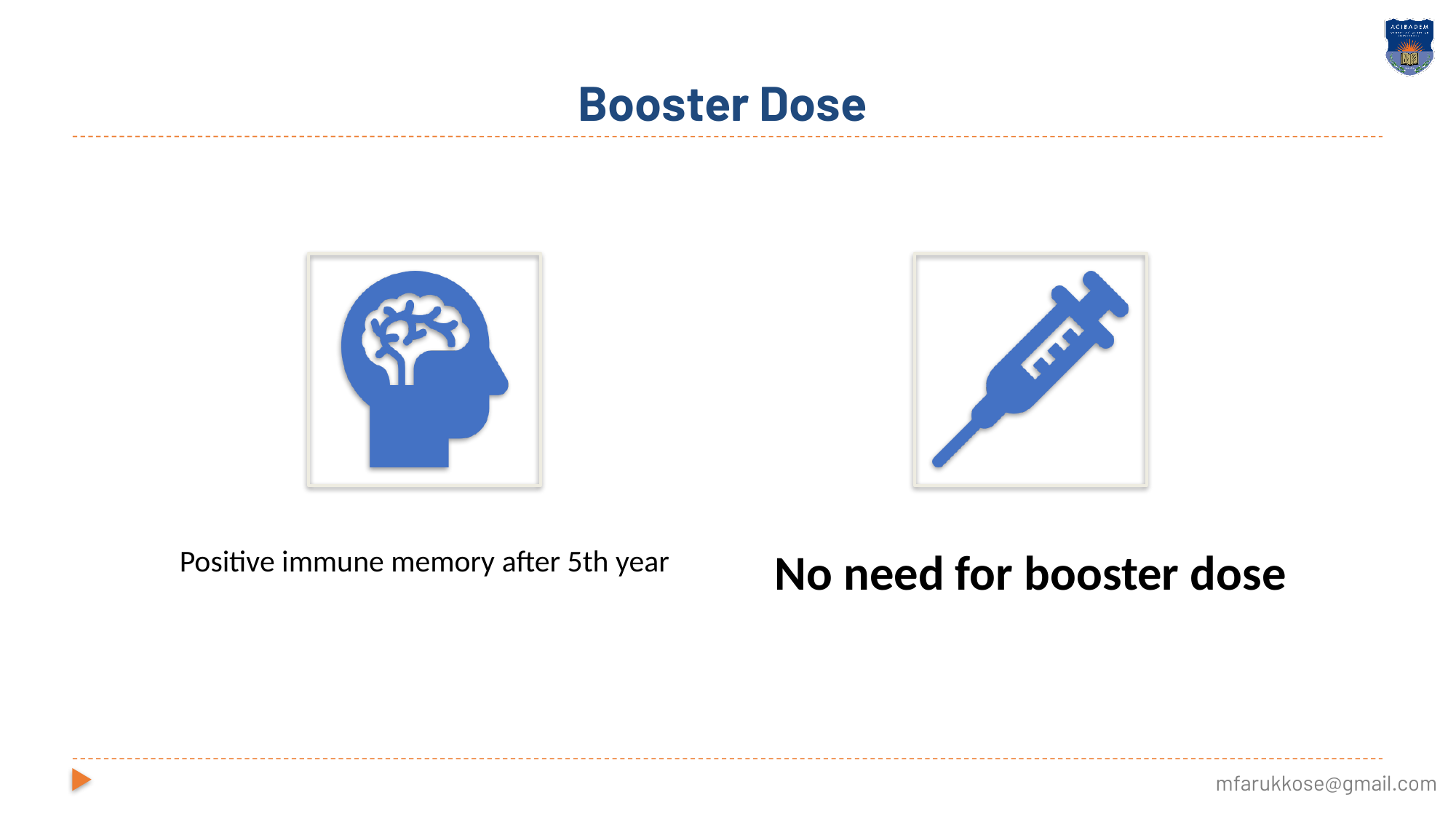

# Booster Dose
Positive immune memory after 5th year
No need for booster dose